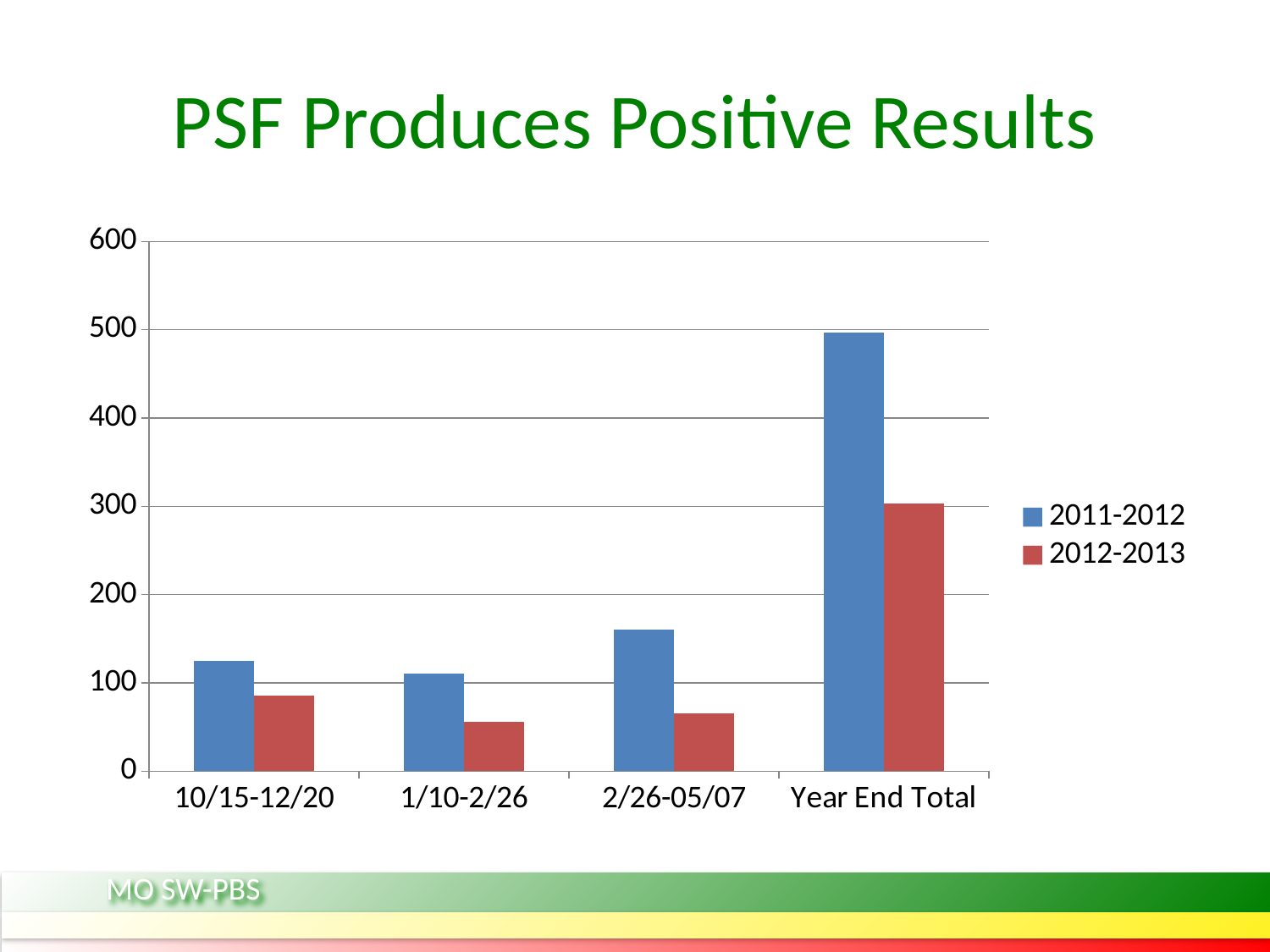

# PSF Produces Positive Results

### Chart

| Category | 2011-2012 | 2012-2013 |
|---|---|---|
| 10/15-12/20 | 125.0 | 86.0 |
| 1/10-2/26 | 110.0 | 56.0 |
| 2/26-05/07 | 160.0 | 65.0 |
| Year End Total | 497.0 | 303.0 |
MO SW-PBS